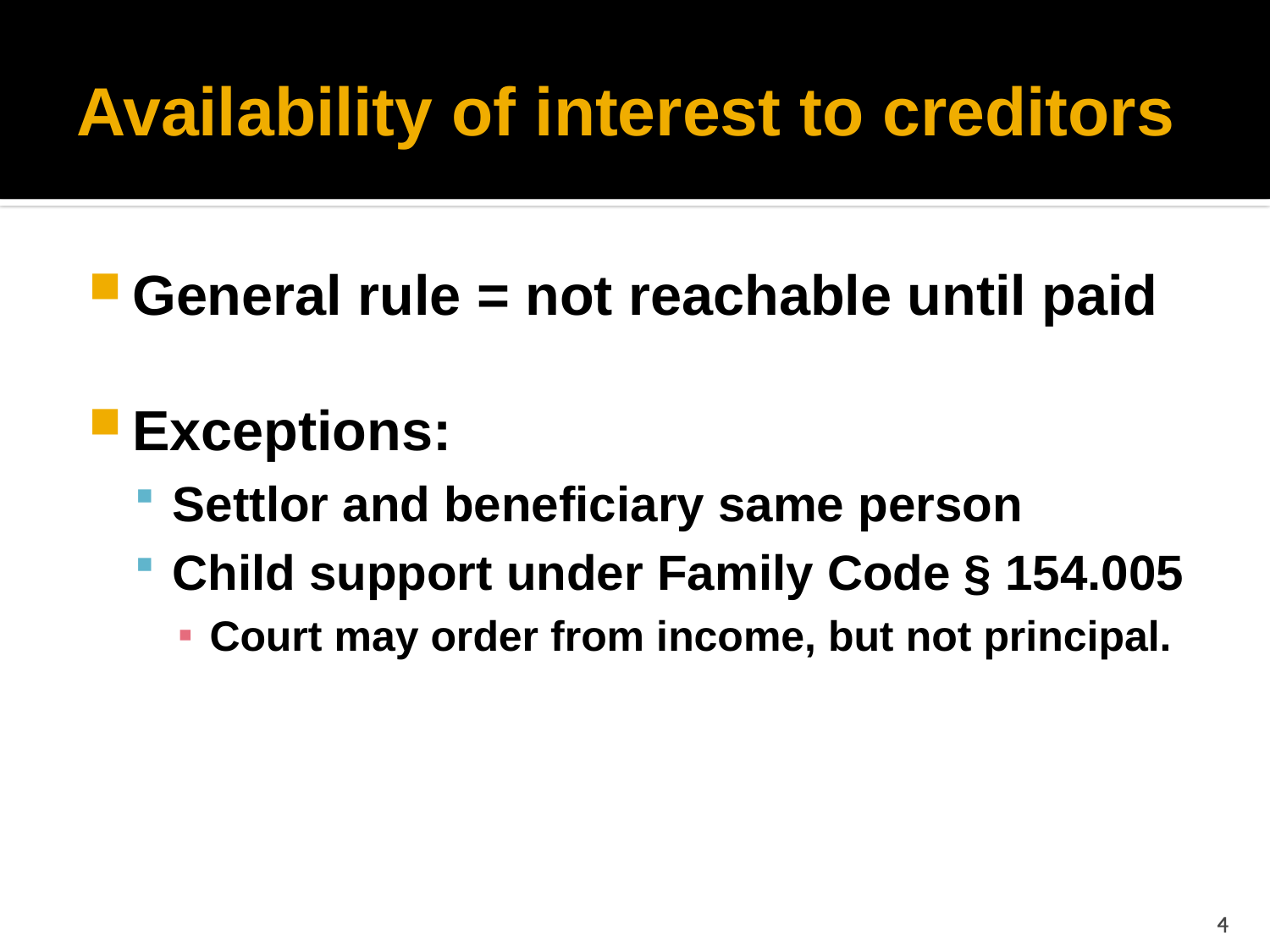

# Availability of interest to creditors
General rule = not reachable until paid

Exceptions:
Settlor and beneficiary same person
Child support under Family Code § 154.005
Court may order from income, but not principal.
4